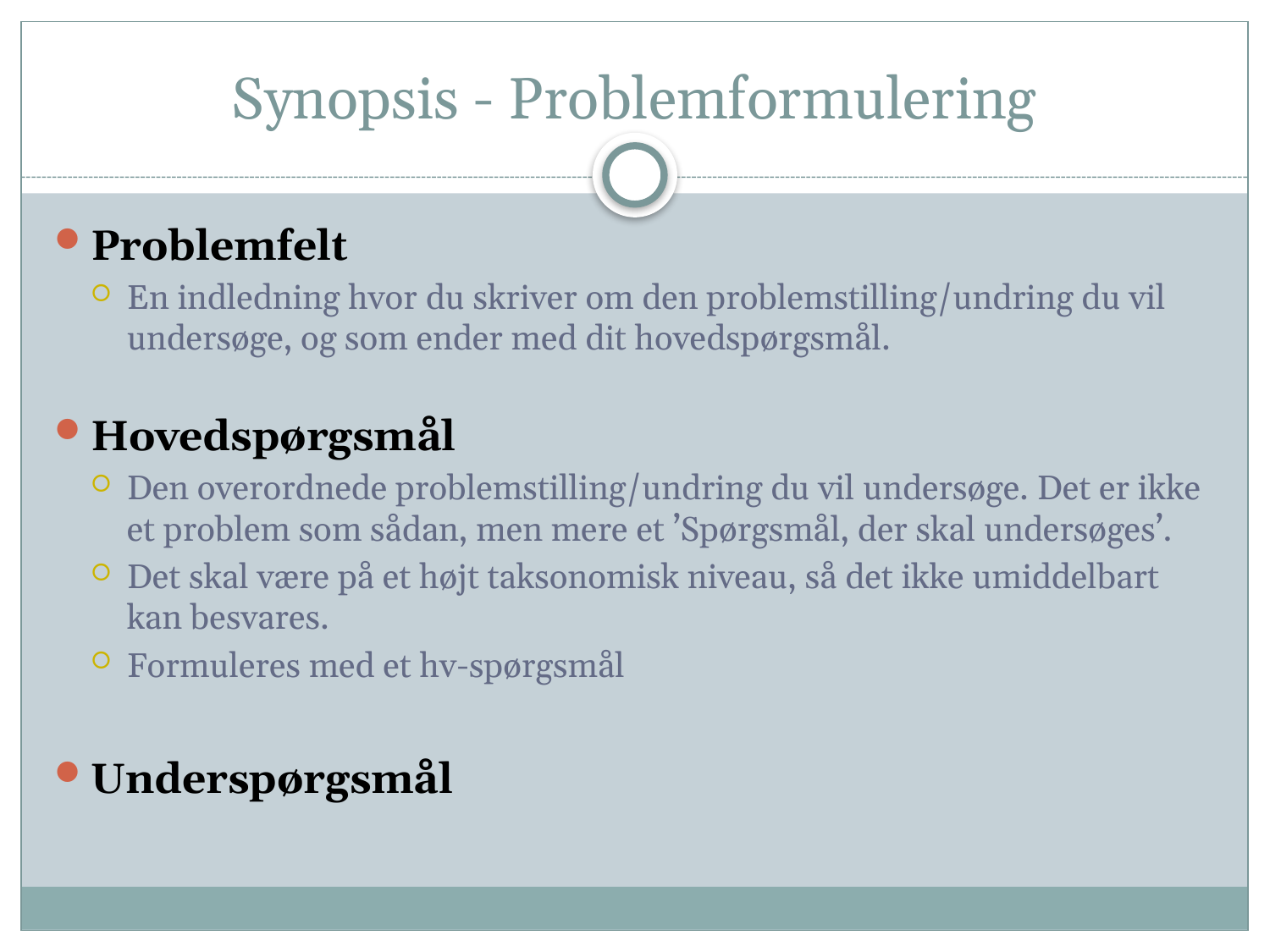

# Synopsis - Problemformulering
Problemfelt
En indledning hvor du skriver om den problemstilling/undring du vil undersøge, og som ender med dit hovedspørgsmål.

Hovedspørgsmål
Den overordnede problemstilling/undring du vil undersøge. Det er ikke et problem som sådan, men mere et ’Spørgsmål, der skal undersøges’.
Det skal være på et højt taksonomisk niveau, så det ikke umiddelbart kan besvares.
Formuleres med et hv-spørgsmål

Underspørgsmål